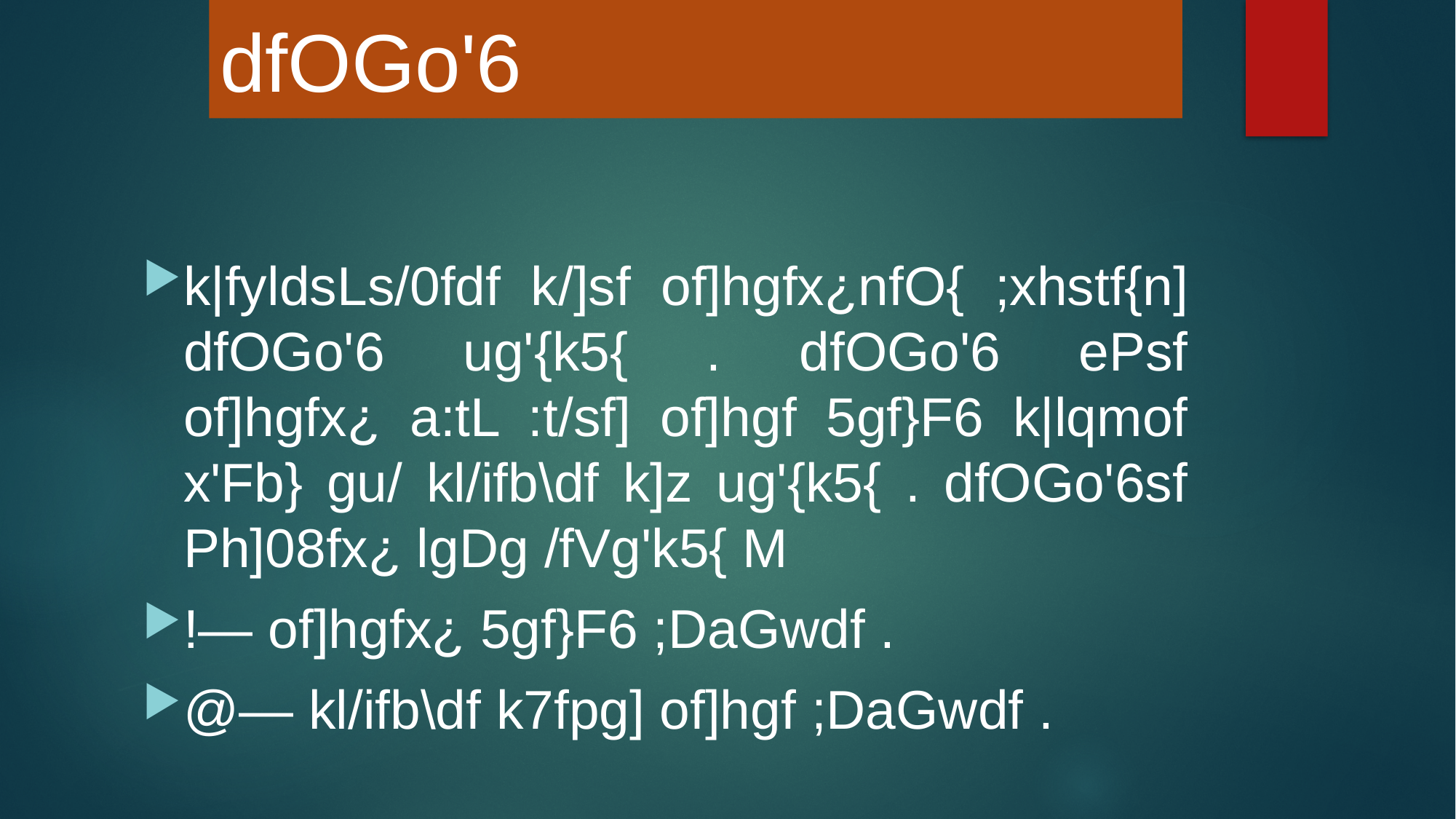

dfOGo'6
k|fyldsLs/0fdf k/]sf of]hgfx¿nfO{ ;xhstf{n] dfOGo'6 ug'{k5{ . dfOGo'6 ePsf of]hgfx¿ a:tL :t/sf] of]hgf 5gf}F6 k|lqmof x'Fb} gu/ kl/ifb\df k]z ug'{k5{ . dfOGo'6sf Ph]08fx¿ lgDg /fVg'k5{ M
!— of]hgfx¿ 5gf}F6 ;DaGwdf .
@— kl/ifb\df k7fpg] of]hgf ;DaGwdf .